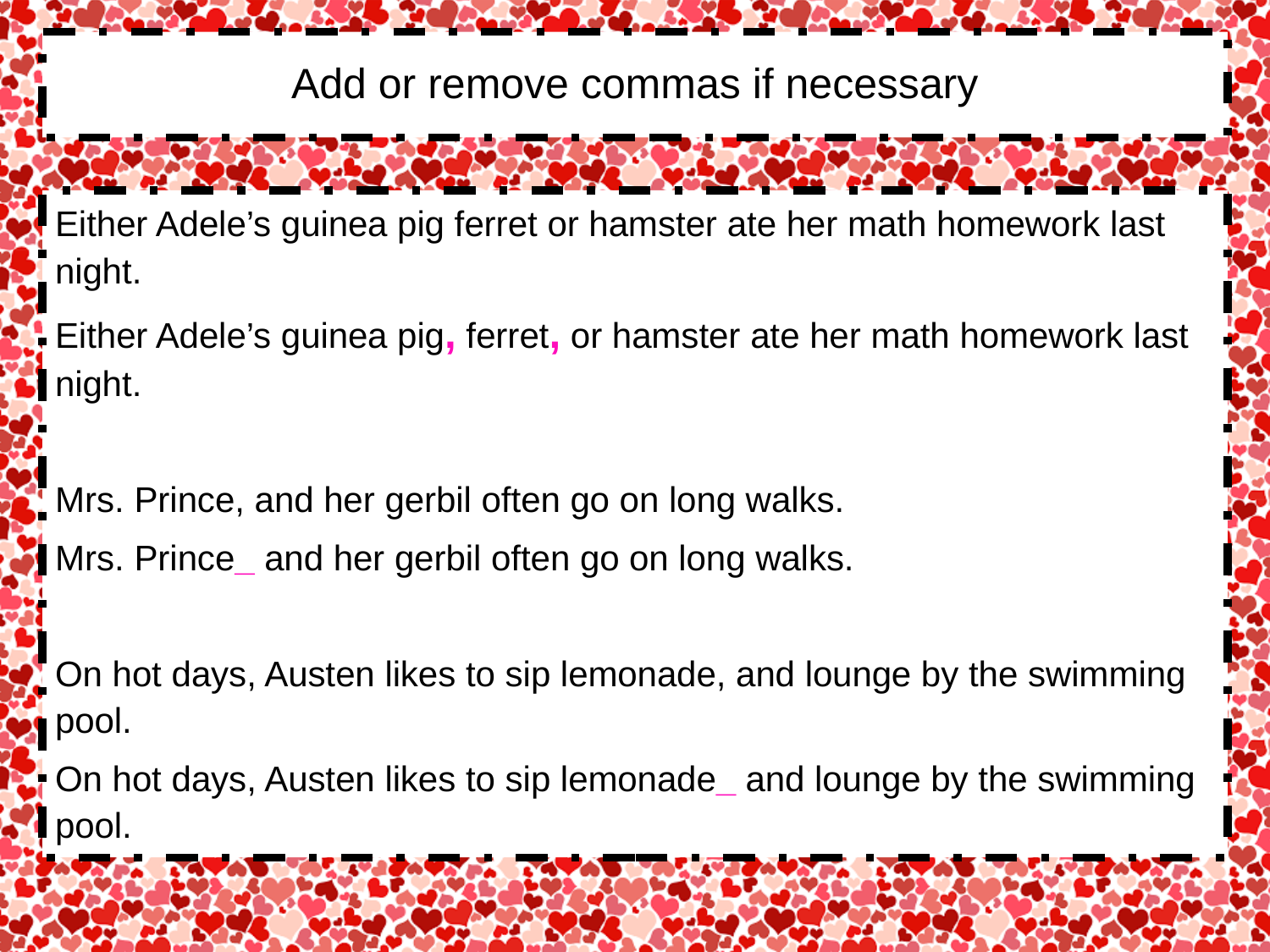

# Add or remove commas if necessary
Either Adele’s guinea pig ferret or hamster ate her math homework last night.
Either Adele’s guinea pig, ferret, or hamster ate her math homework last night.

Mrs. Prince, and her gerbil often go on long walks.
Mrs. Prince_ and her gerbil often go on long walks.

On hot days, Austen likes to sip lemonade, and lounge by the swimming pool.
On hot days, Austen likes to sip lemonade_ and lounge by the swimming pool.